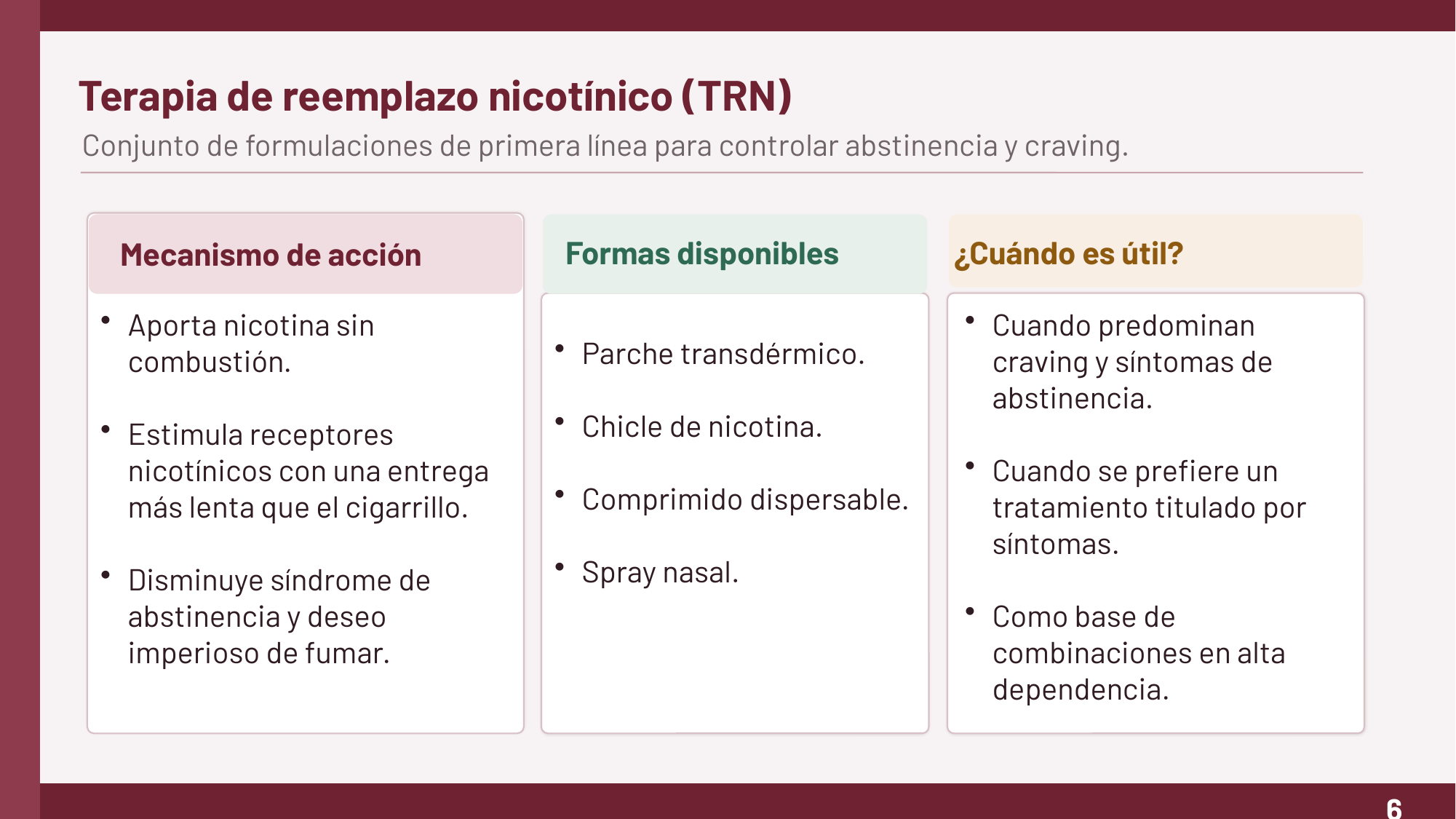

Terapia de reemplazo nicotínico (TRN)
Conjunto de formulaciones de primera línea para controlar abstinencia y craving.

Formas disponibles
¿Cuándo es útil?
Mecanismo de acción

Aporta nicotina sin combustión.

Estimula receptores nicotínicos con una entrega más lenta que el cigarrillo.

Disminuye síndrome de abstinencia y deseo imperioso de fumar.
Cuando predominan craving y síntomas de abstinencia.

Cuando se prefiere un tratamiento titulado por síntomas.

Como base de combinaciones en alta dependencia.
Parche transdérmico.

Chicle de nicotina.

Comprimido dispersable.

Spray nasal.
6